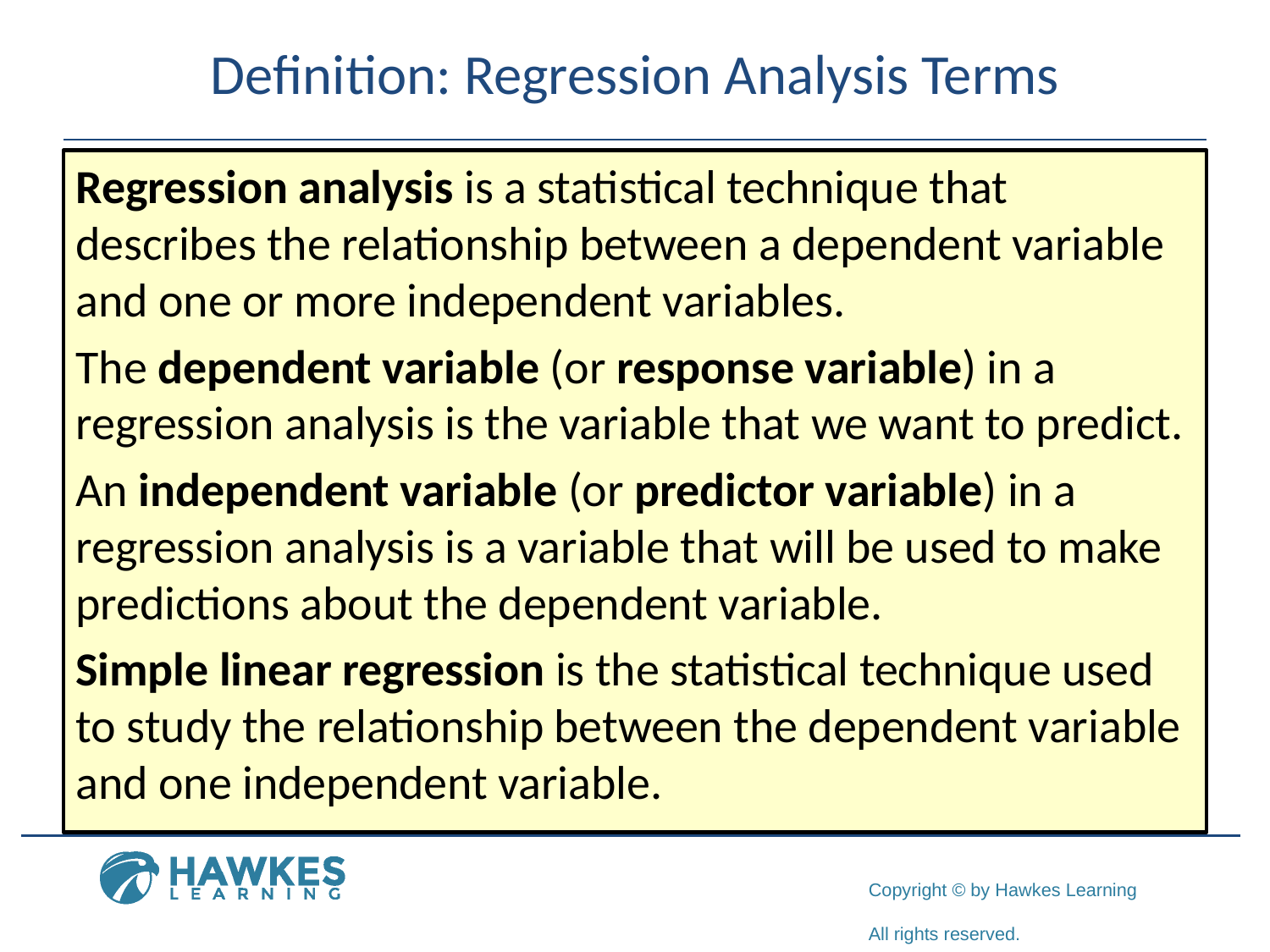

# Definition: Regression Analysis Terms
Regression analysis is a statistical technique that describes the relationship between a dependent variable and one or more independent variables.
The dependent variable (or response variable) in a regression analysis is the variable that we want to predict.
An independent variable (or predictor variable) in a regression analysis is a variable that will be used to make predictions about the dependent variable.
Simple linear regression is the statistical technique used to study the relationship between the dependent variable and one independent variable.